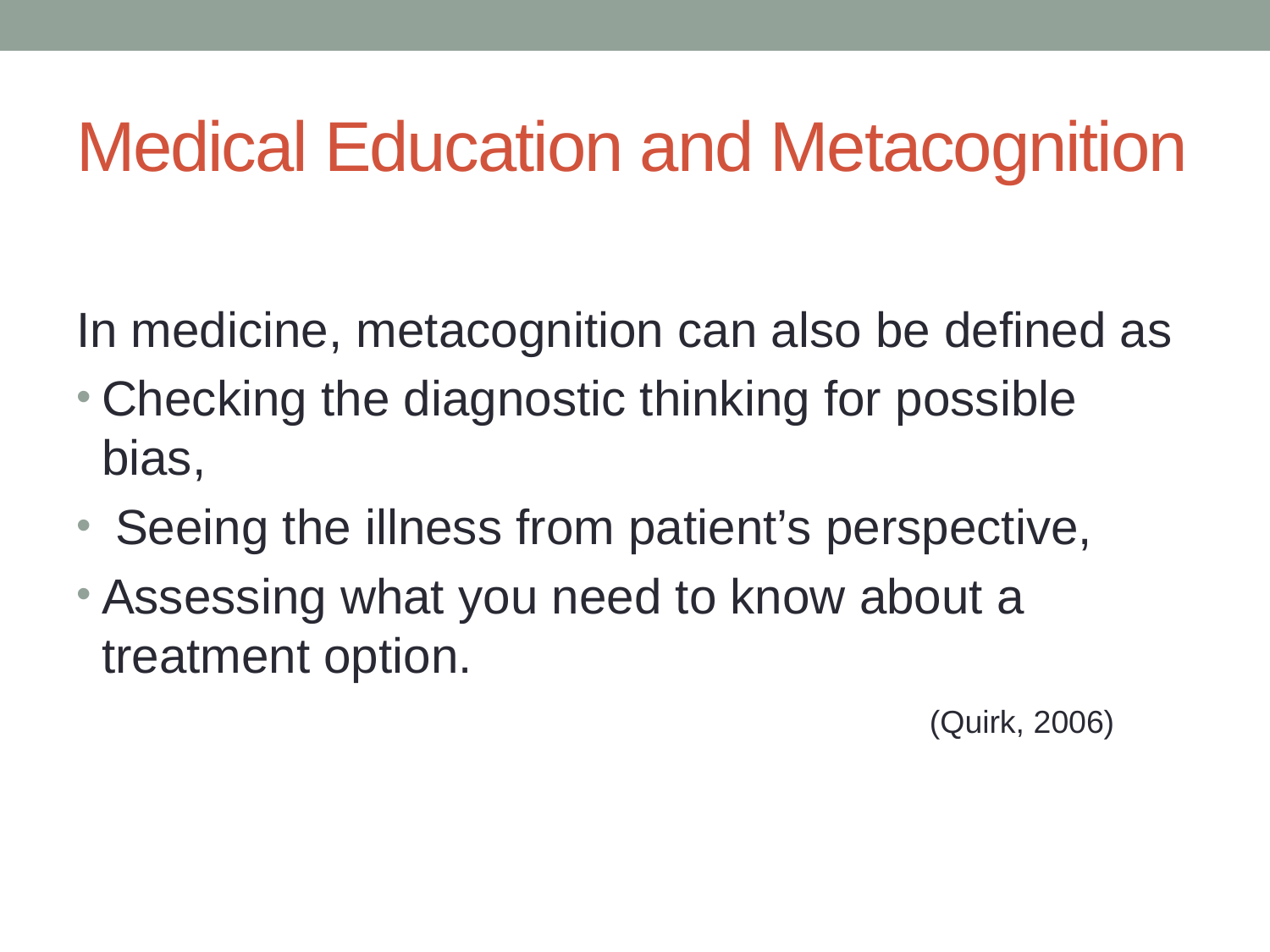

# Medical Education and Metacognition

In medicine, metacognition can also be defined as
Checking the diagnostic thinking for possible bias,
 Seeing the illness from patient’s perspective,
Assessing what you need to know about a treatment option.
                                                                        (Quirk, 2006)